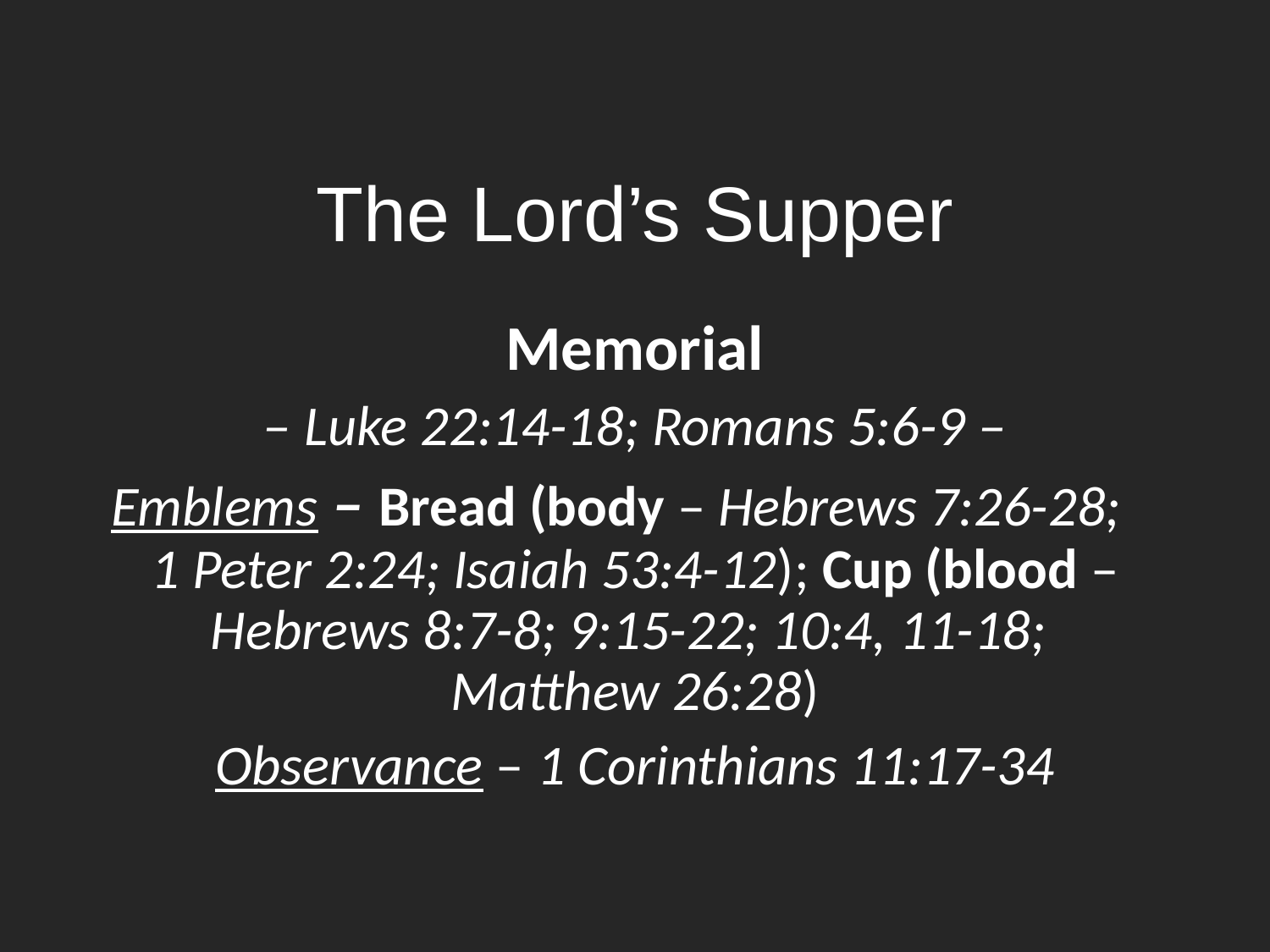

# The Lord’s Supper

Memorial
– Luke 22:14-18; Romans 5:6-9 –
Emblems – Bread (body – Hebrews 7:26-28;    1 Peter 2:24; Isaiah 53:4-12); Cup (blood – Hebrews 8:7-8; 9:15-22; 10:4, 11-18;  Matthew 26:28)
Observance – 1 Corinthians 11:17-34